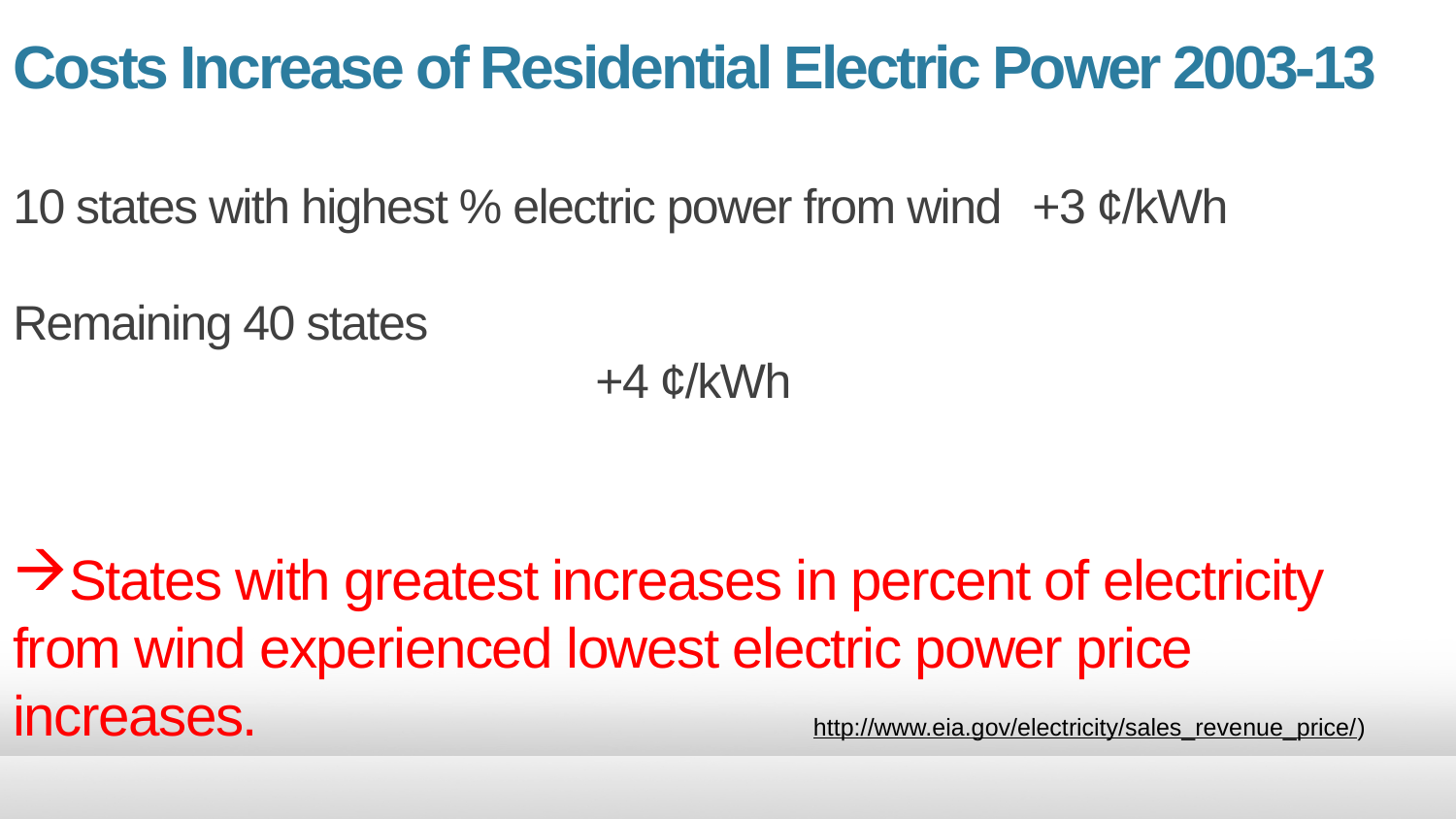

Costs Increase of Residential Electric Power 2003-13
10 states with highest % electric power from wind 	+3 ¢/kWh

Remaining 40 states											+4 ¢/kWh

States with greatest increases in percent of electricity from wind experienced lowest electric power price increases.

http://www.eia.gov/electricity/sales_revenue_price/)